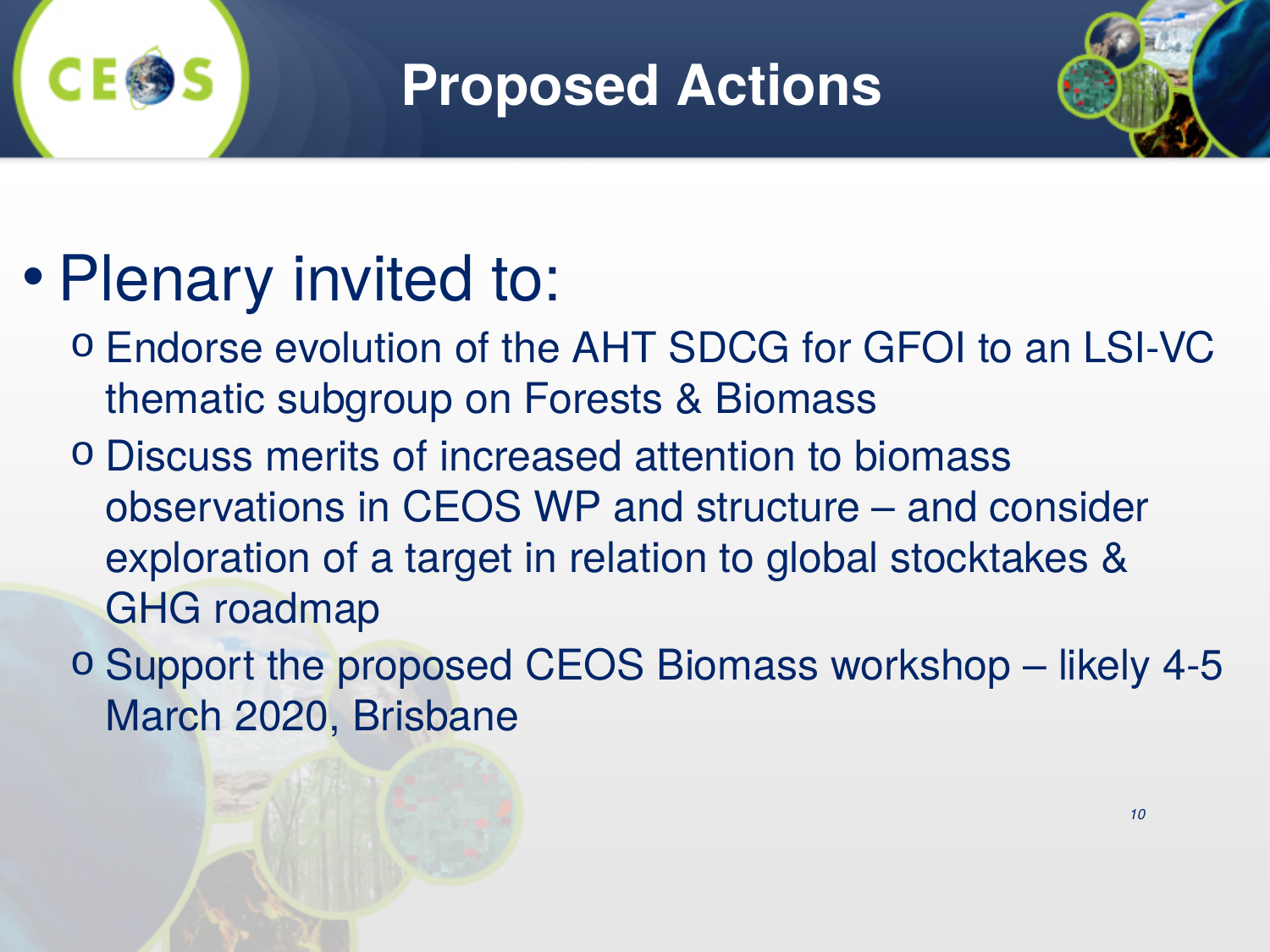

Proposed Actions
Discussions in CEOS

Plenary invited to:
Endorse evolution of the AHT SDCG for GFOI to an LSI-VC thematic subgroup on Forests & Biomass
Discuss merits of increased attention to biomass observations in CEOS WP and structure – and consider exploration of a target in relation to global stocktakes & GHG roadmap
Support the proposed CEOS Biomass workshop – likely 4-5 March 2020, Brisbane

10